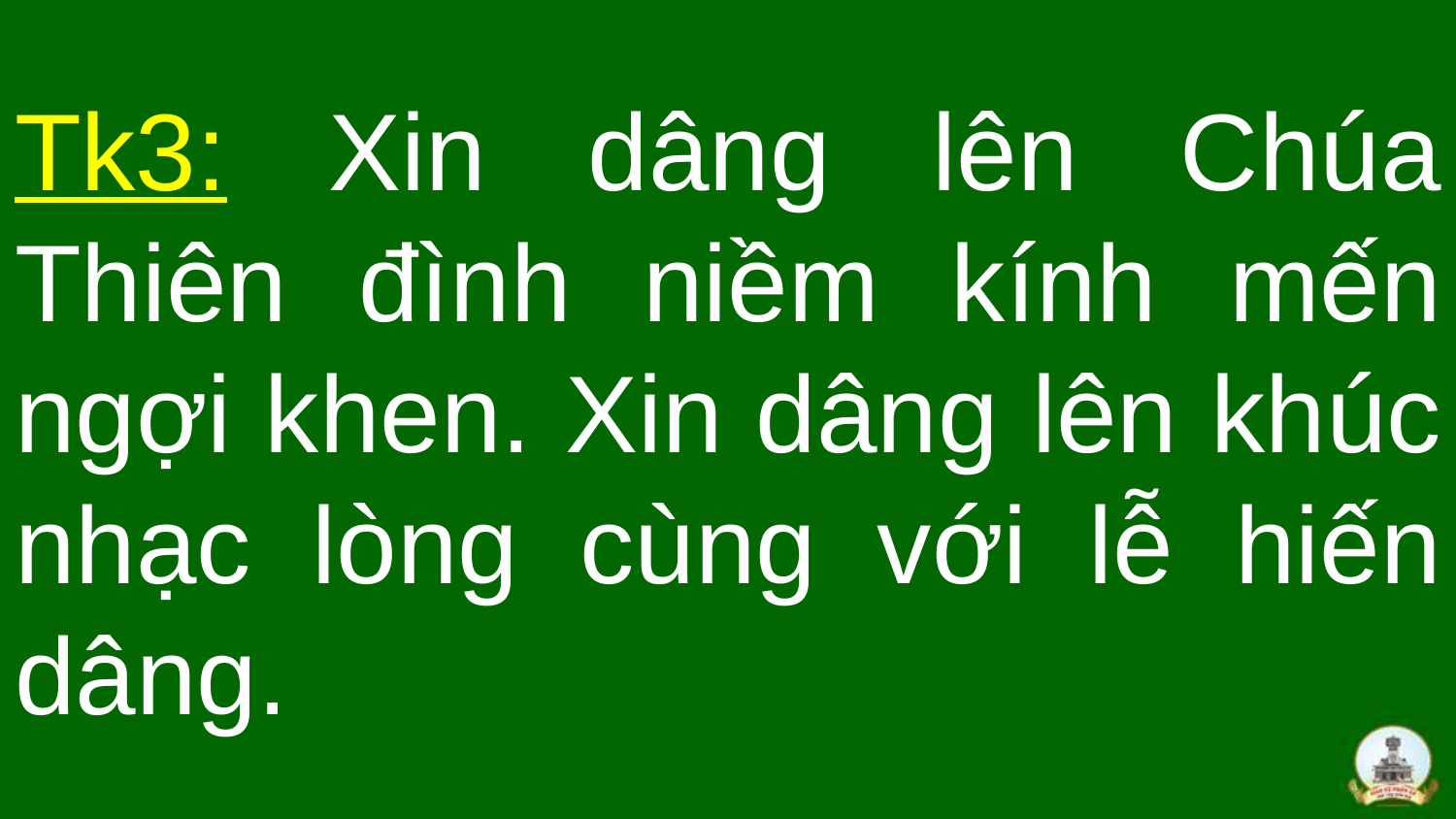

# Tk3: Xin dâng lên Chúa Thiên đình niềm kính mến ngợi khen. Xin dâng lên khúc nhạc lòng cùng với lễ hiến dâng.